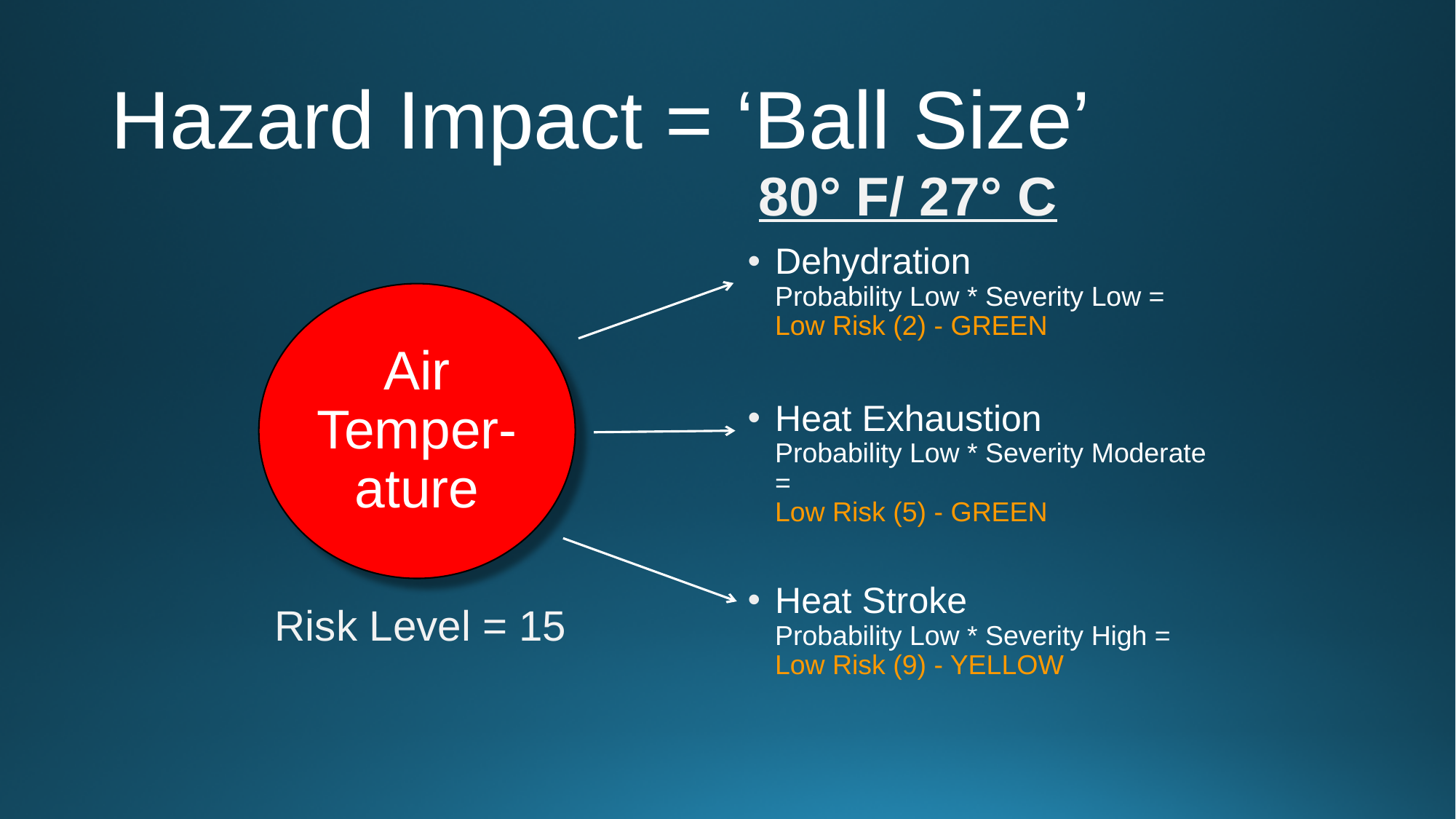

# Hazard Impact = ‘Ball Size’
80° F/ 27° C
Dehydration
Probability Low * Severity Low = Low Risk (2) - GREEN
Heat Exhaustion
Probability Low * Severity Moderate =
Low Risk (5) - GREEN
Heat Stroke
Probability Low * Severity High = Low Risk (9) - YELLOW

Air Temper-ature
Risk Level = 15